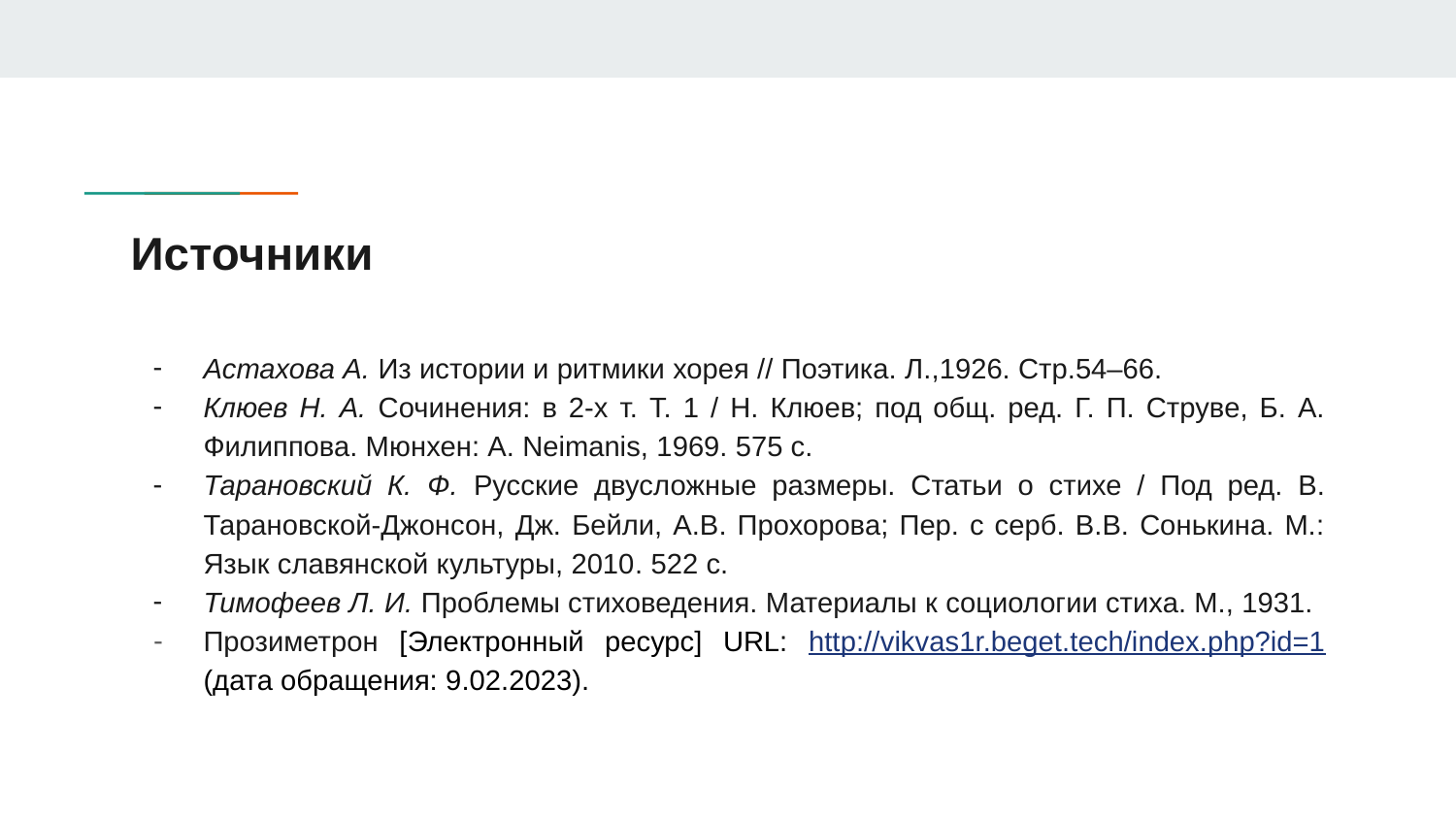

# Источники
Астахова А. Из истории и ритмики хорея // Поэтика. Л.,1926. Стр.54–66.
Клюев Н. А. Сочинения: в 2-х т. Т. 1 / Н. Клюев; под общ. ред. Г. П. Струве, Б. А. Филиппова. Мюнхен: A. Neimanis, 1969. 575 с.
Тарановский К. Ф. Русские двусложные размеры. Статьи о стихе / Под ред. В. Тарановской-Джонсон, Дж. Бейли, А.В. Прохорова; Пер. с серб. В.В. Сонькина. М.: Язык славянской культуры, 2010. 522 с.
Тимофеев Л. И. Проблемы стиховедения. Материалы к социологии стиха. М., 1931.
Прозиметрон [Электронный ресурс] URL: http://vikvas1r.beget.tech/index.php?id=1 (дата обращения: 9.02.2023).